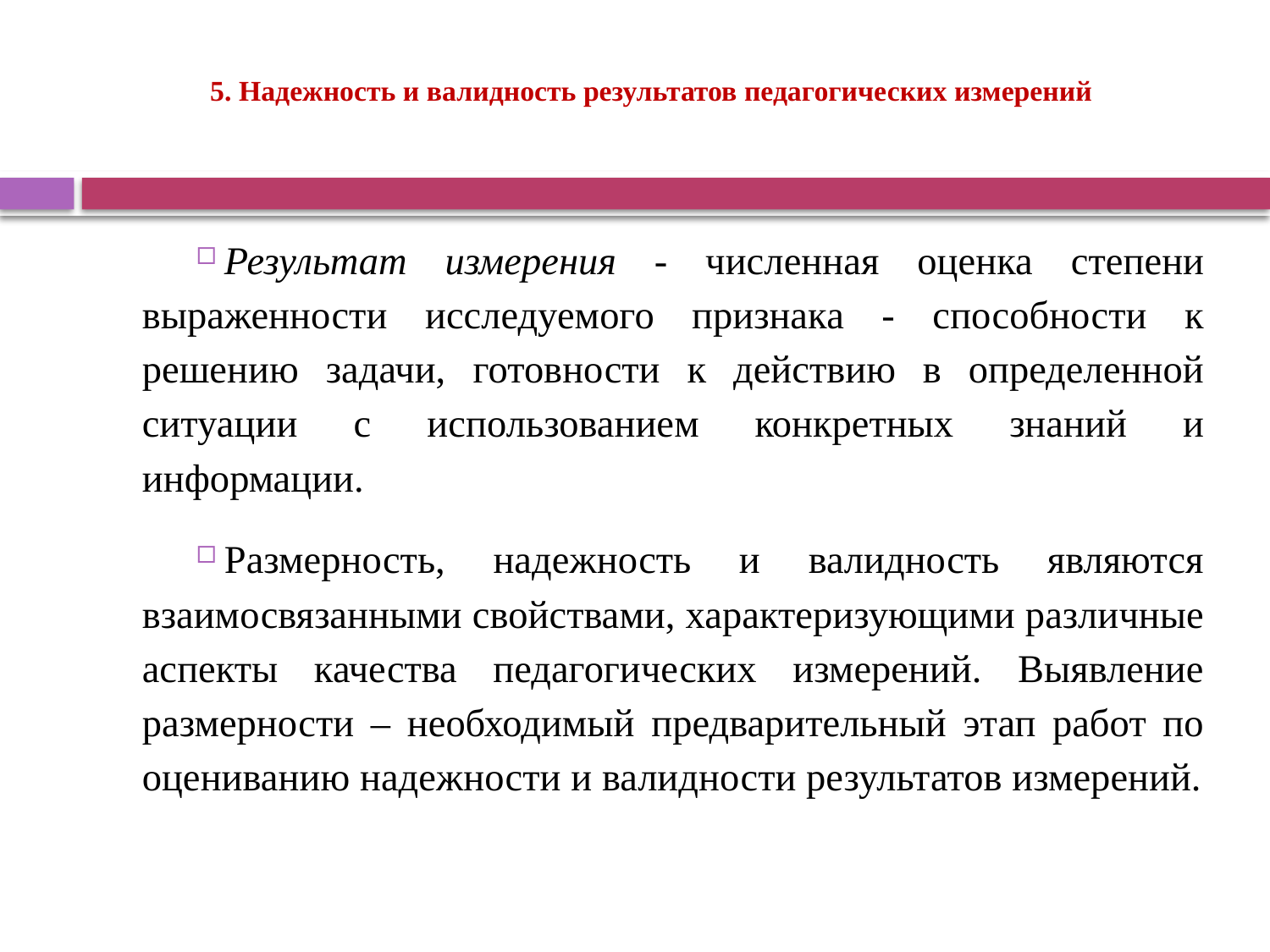

# 5. Надежность и валидность результатов педагогических измерений
Результат измерения - численная оценка степени выраженности исследуемого признака - способности к решению задачи, готовности к действию в определенной ситуации с использованием конкретных знаний и информации.
Размерность, надежность и валидность являются взаимосвязанными свойствами, характеризующими различные аспекты качества педагогических измерений. Выявление размерности – необходимый предварительный этап работ по оцениванию надежности и валидности результатов измерений.